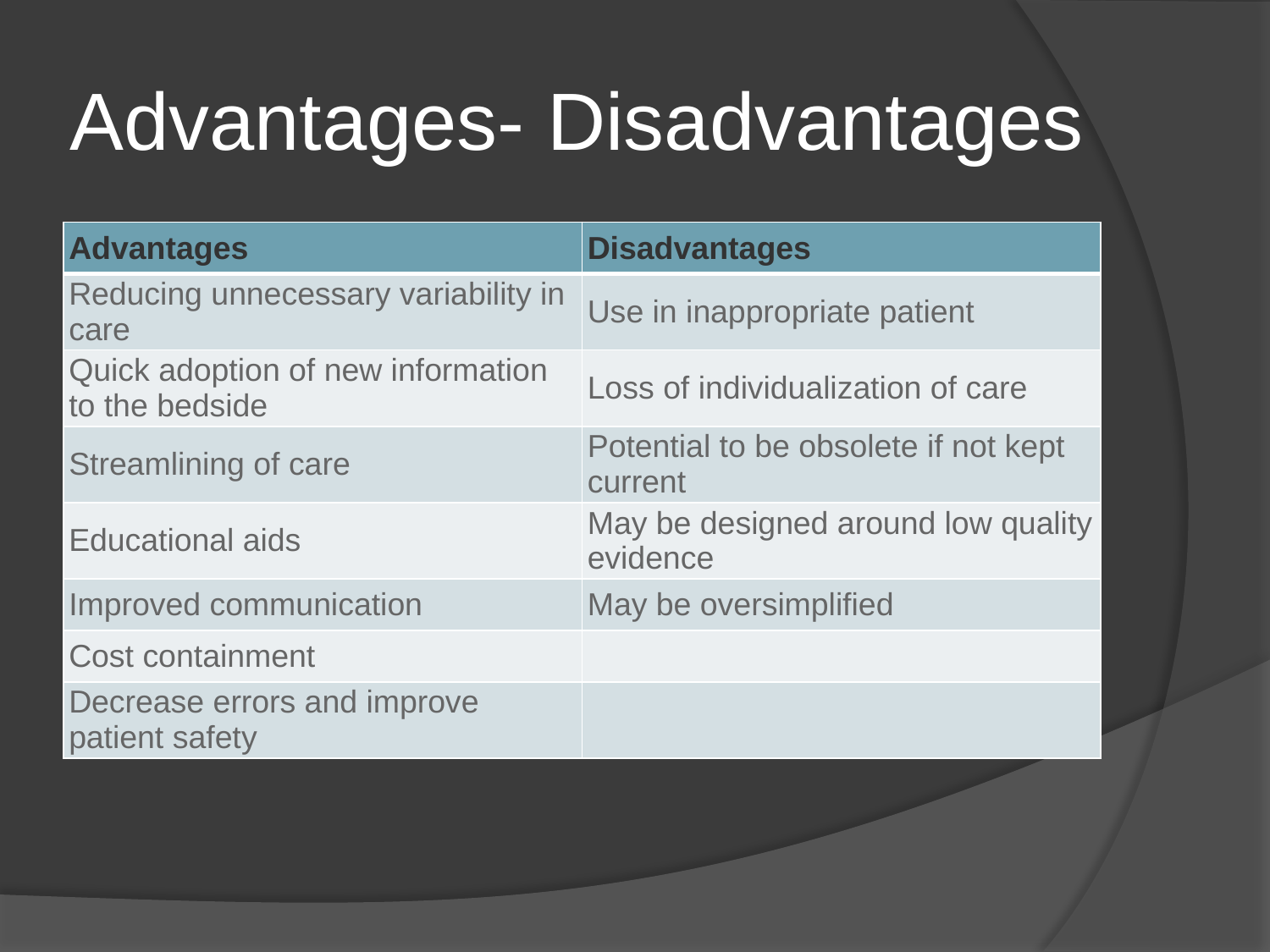

# Advantages- Disadvantages
| Advantages | Disadvantages |
| --- | --- |
| Reducing unnecessary variability in care | Use in inappropriate patient |
| Quick adoption of new information to the bedside | Loss of individualization of care |
| Streamlining of care | Potential to be obsolete if not kept current |
| Educational aids | May be designed around low quality evidence |
| Improved communication | May be oversimplified |
| Cost containment |  |
| Decrease errors and improve patient safety |  |